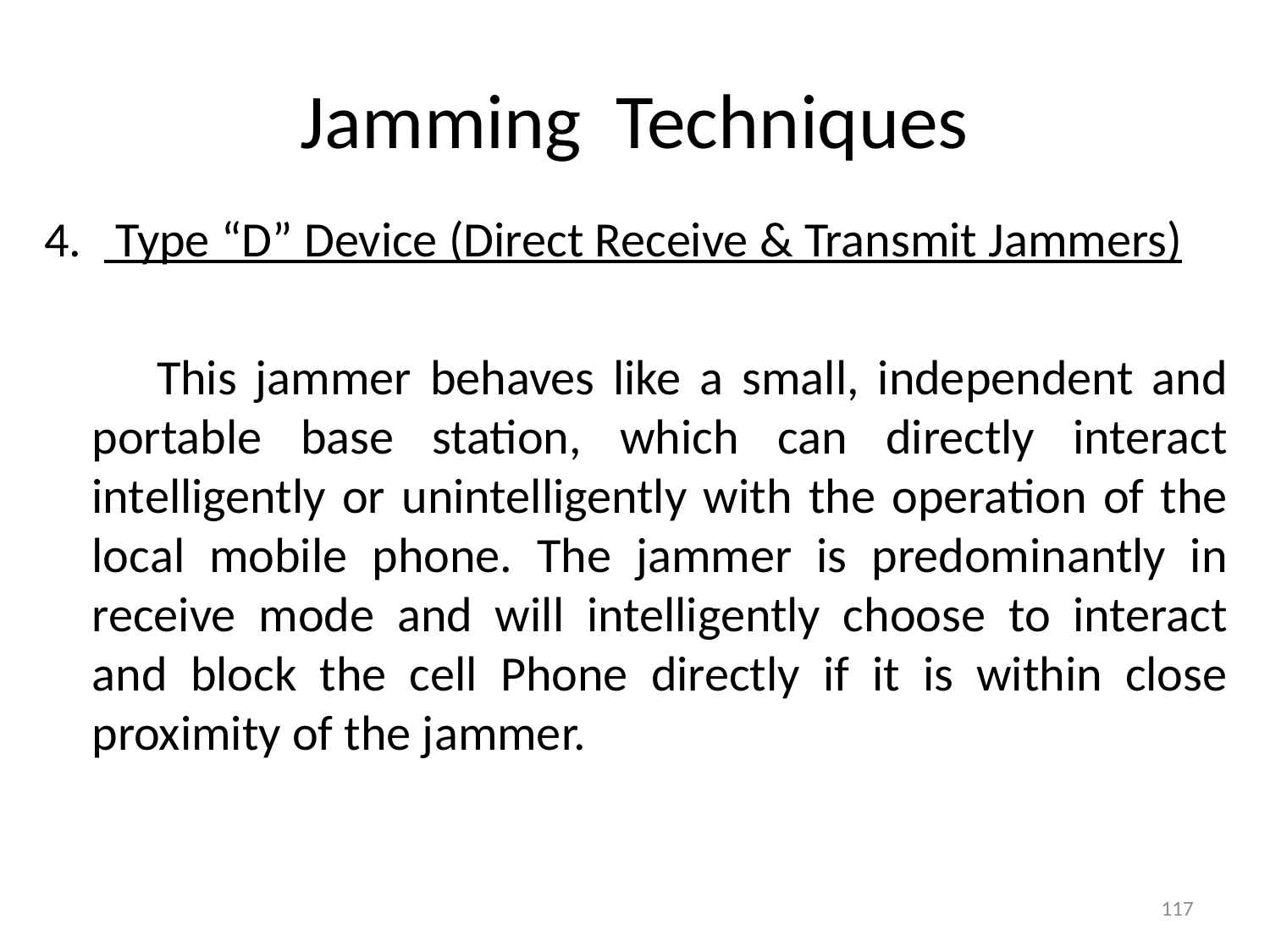

# Jamming  Techniques
4.   Type “D” Device (Direct Receive & Transmit Jammers)

      This jammer behaves like a small, independent and portable base station, which can directly interact intelligently or unintelligently with the operation of the local mobile phone. The jammer is predominantly in receive mode and will intelligently choose to interact and block the cell Phone directly if it is within close proximity of the jammer.
117